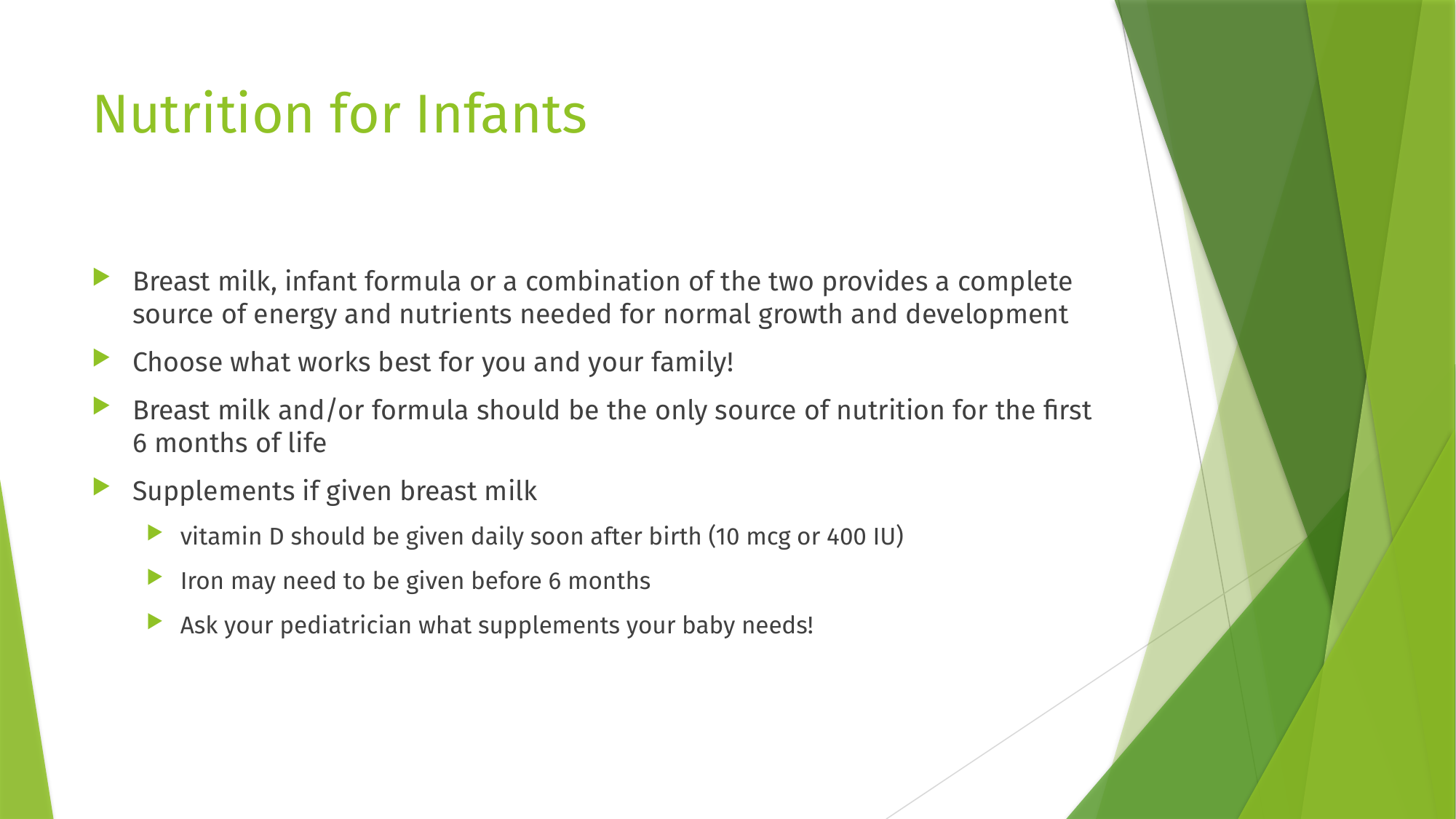

# Nutrition for Infants
Breast milk, infant formula or a combination of the two provides a complete source of energy and nutrients needed for normal growth and development
Choose what works best for you and your family!
Breast milk and/or formula should be the only source of nutrition for the first 6 months of life
Supplements if given breast milk
vitamin D should be given daily soon after birth (10 mcg or 400 IU)
Iron may need to be given before 6 months
Ask your pediatrician what supplements your baby needs!